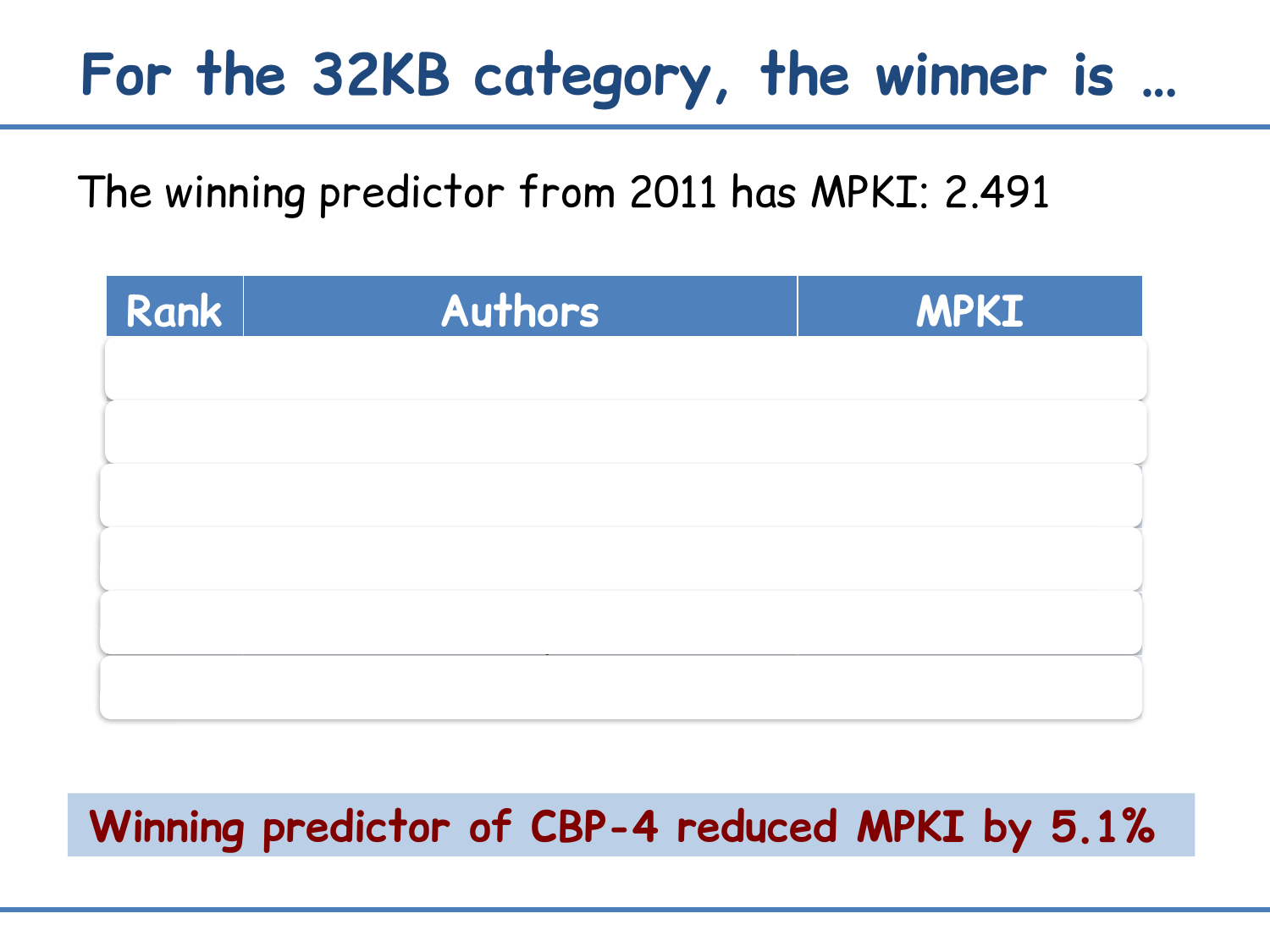

For the 32KB category, the winner is …
The winning predictor from 2011 has MPKI: 2.491
| Rank | Authors | MPKI |
| --- | --- | --- |
| 1 | Andre Seznec | 2.365 |
| 2 | Yasuo Ishii | 2.401 |
| 3 | Samir Otiv et al. | 2.542 |
| 4 | Daniel Jimenez | 2.566 |
| 5 | Dibakar Gope et al. | 2.733 |
| 6 | J. Albericio et al. | 2.794 |

Winning predictor of CBP-4 reduced MPKI by 5.1%